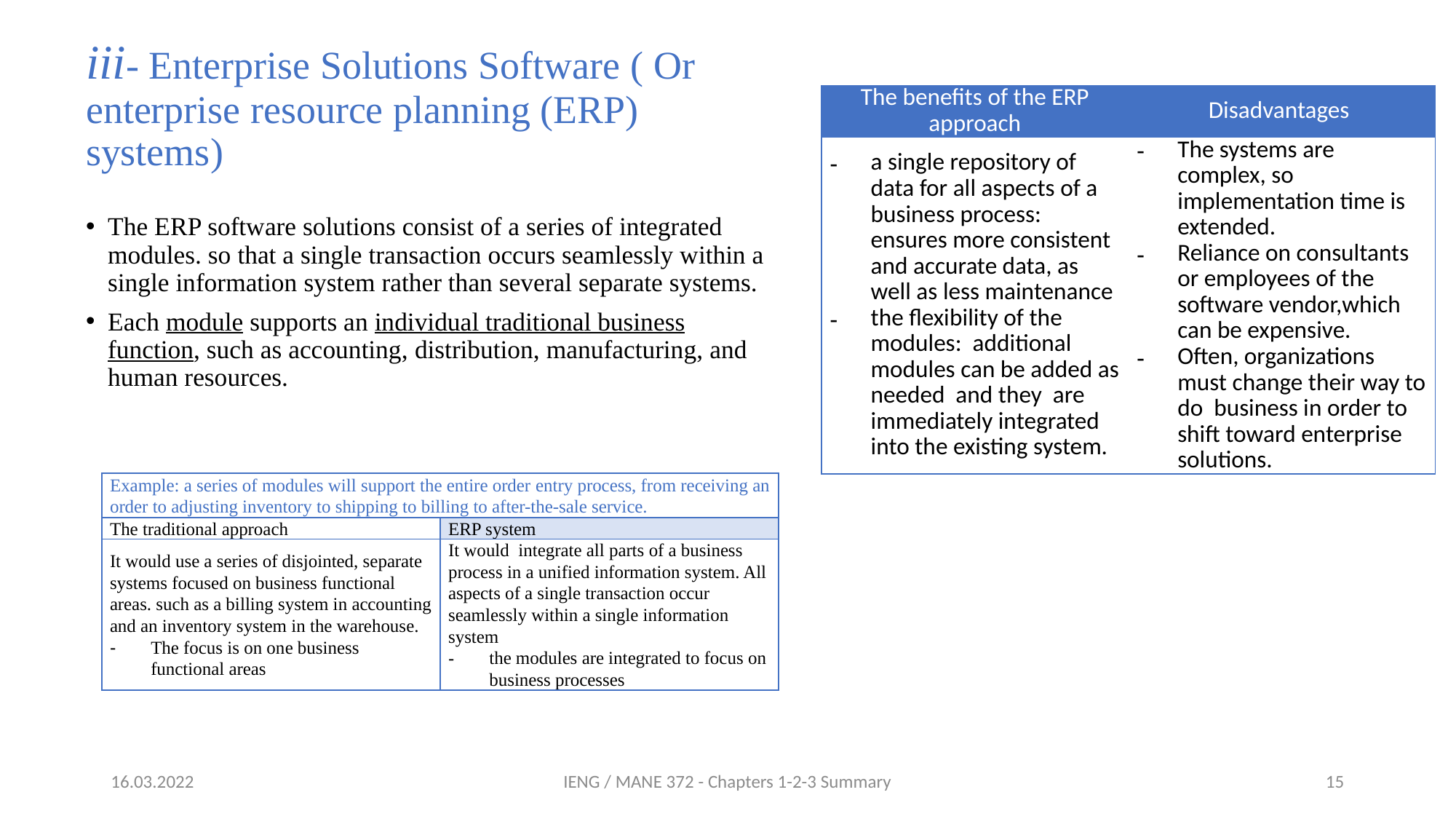

iii- Enterprise Solutions Software ( Or enterprise resource planning (ERP) systems)

The ERP software solutions consist of a series of integrated modules. so that a single transaction occurs seamlessly within a single information system rather than several separate systems.
Each module supports an individual traditional business function, such as accounting, distribution, manufacturing, and human resources.

| The benefits of the ERP approach | Disadvantages |
| --- | --- |
| a single repository of data for all aspects of a business process: ensures more consistent and accurate data, as well as less maintenance the flexibility of the modules: additional modules can be added as needed and they are immediately integrated into the existing system. | The systems are complex, so implementation time is extended. Reliance on consultants or employees of the software vendor,which can be expensive. Often, organizations must change their way to do business in order to shift toward enterprise solutions. |
| Example: a series of modules will support the entire order entry process, from receiving an order to adjusting inventory to shipping to billing to after-the-sale service. |  |
| --- | --- |
| The traditional approach | ERP system |
| It would use a series of disjointed, separate systems focused on business functional areas. such as a billing system in accounting and an inventory system in the warehouse. The focus is on one business functional areas | It would integrate all parts of a business process in a unified information system. All aspects of a single transaction occur seamlessly within a single information system the modules are integrated to focus on business processes |
16.03.2022
IENG / MANE 372 - Chapters 1-2-3 Summary
15